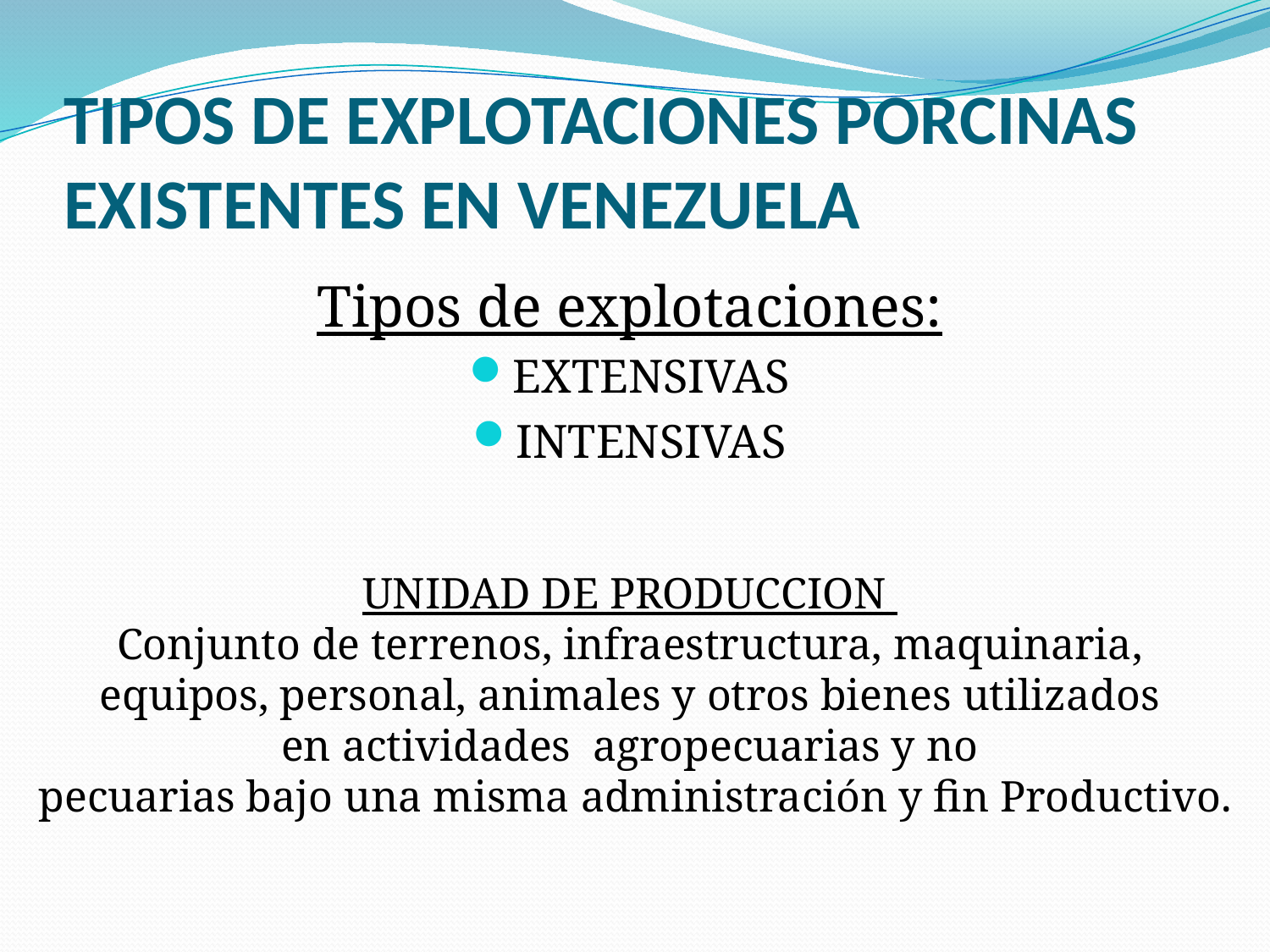

# TIPOS DE EXPLOTACIONES PORCINAS EXISTENTES EN VENEZUELA
Tipos de explotaciones:
EXTENSIVAS
INTENSIVAS
UNIDAD DE PRODUCCION
Conjunto de terrenos, infraestructura, maquinaria,
 equipos, personal, animales y otros bienes utilizados
en actividades  agropecuarias y no
 pecuarias bajo una misma administración y fin Productivo.